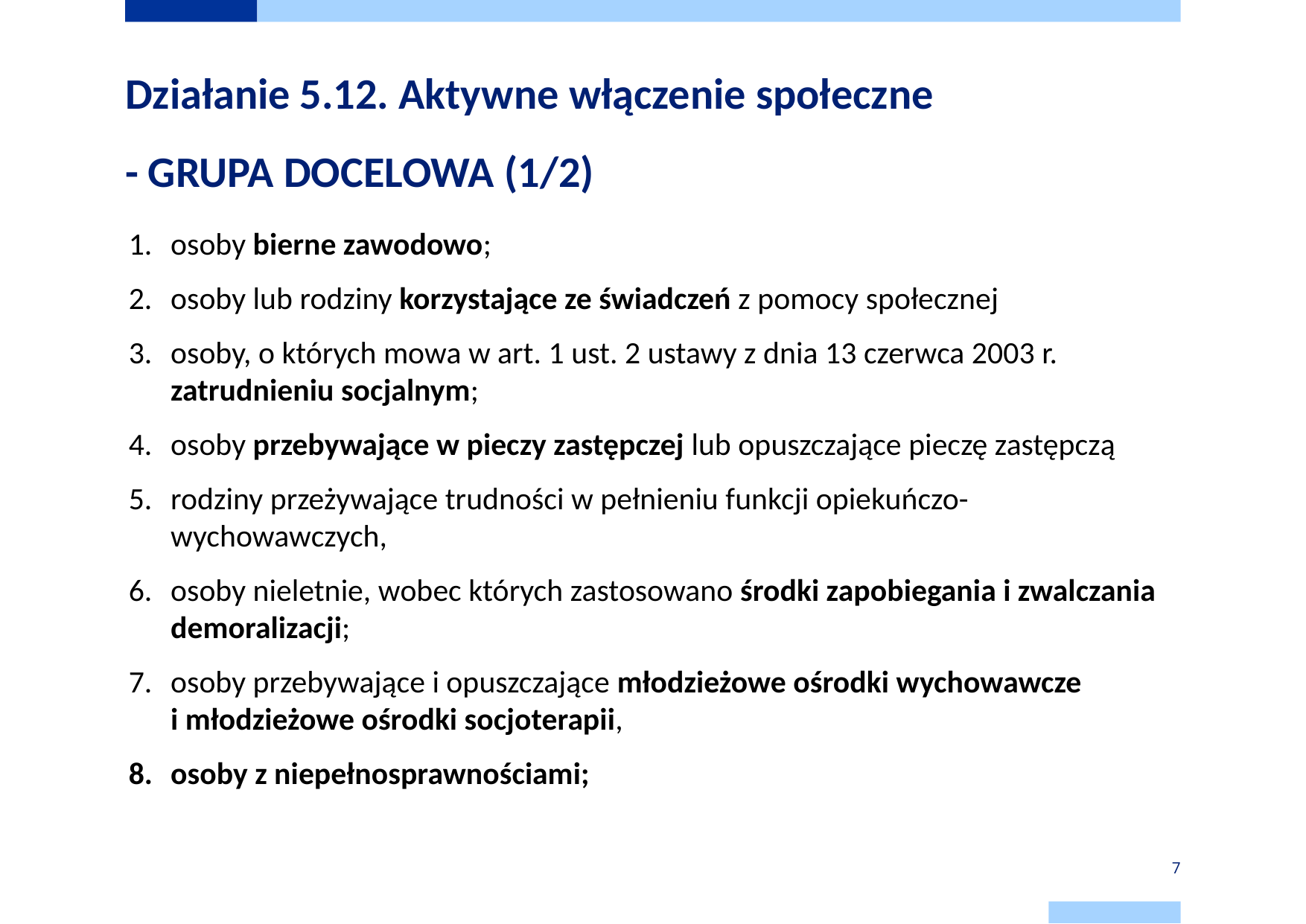

# Działanie 5.12. Aktywne włączenie społeczne - GRUPA DOCELOWA (1/2)
osoby bierne zawodowo;
osoby lub rodziny korzystające ze świadczeń z pomocy społecznej
osoby, o których mowa w art. 1 ust. 2 ustawy z dnia 13 czerwca 2003 r. zatrudnieniu socjalnym;
osoby przebywające w pieczy zastępczej lub opuszczające pieczę zastępczą
rodziny przeżywające trudności w pełnieniu funkcji opiekuńczo-wychowawczych,
osoby nieletnie, wobec których zastosowano środki zapobiegania i zwalczania demoralizacji;
osoby przebywające i opuszczające młodzieżowe ośrodki wychowawcze
i młodzieżowe ośrodki socjoterapii,
osoby z niepełnosprawnościami;

7